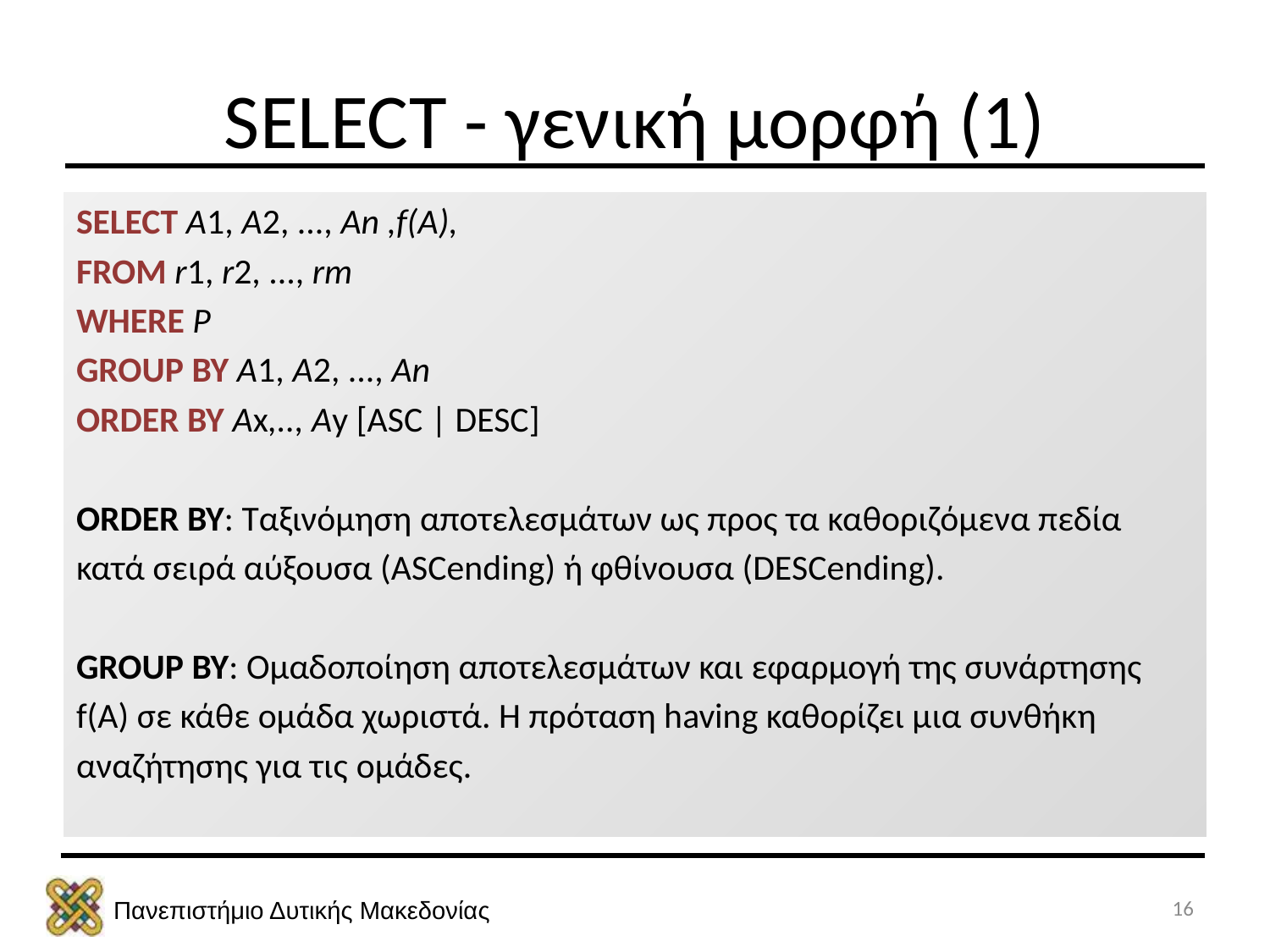

# SELECT - γενική μορφή (1)
SELECT A1, A2, ..., An ,f(A),
FROM r1, r2, ..., rm
WHERE P
GROUP BY A1, A2, ..., An
ORDER BY Ax,.., Ay [ASC | DESC]

ORDER BY: Ταξινόμηση αποτελεσμάτων ως προς τα καθοριζόμενα πεδία
κατά σειρά αύξουσα (ASCending) ή φθίνουσα (DESCending).

GROUP BY: Ομαδοποίηση αποτελεσμάτων και εφαρμογή της συνάρτησης
f(A) σε κάθε ομάδα χωριστά. Η πρόταση having καθορίζει μια συνθήκη
αναζήτησης για τις ομάδες.

16